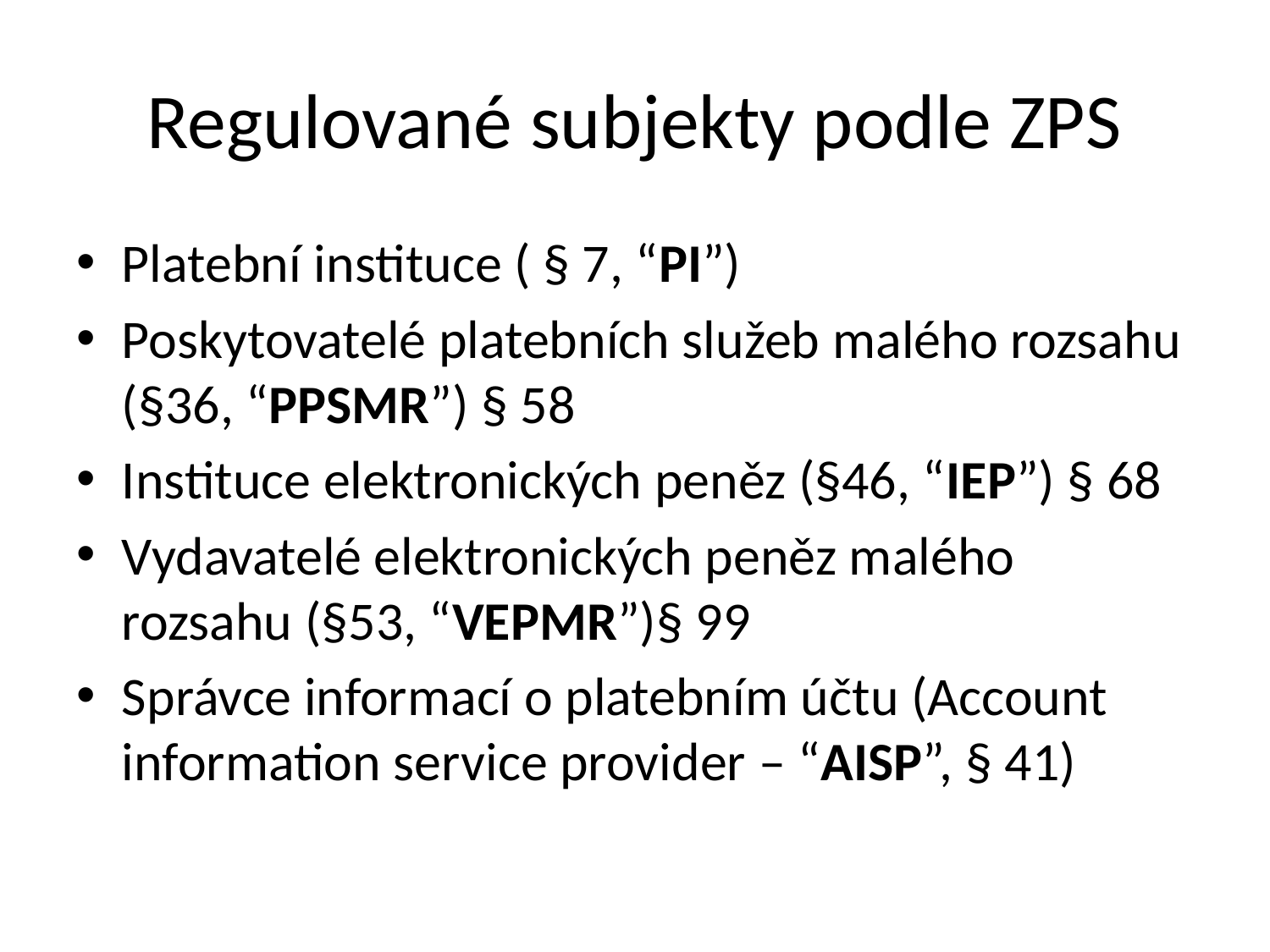

# Regulované subjekty podle ZPS
Platební instituce ( § 7, “PI”)
Poskytovatelé platebních služeb malého rozsahu (§36, “PPSMR”) § 58
Instituce elektronických peněz (§46, “IEP”) § 68
Vydavatelé elektronických peněz malého rozsahu (§53, “VEPMR”)§ 99
Správce informací o platebním účtu (Account information service provider – “AISP”, § 41)